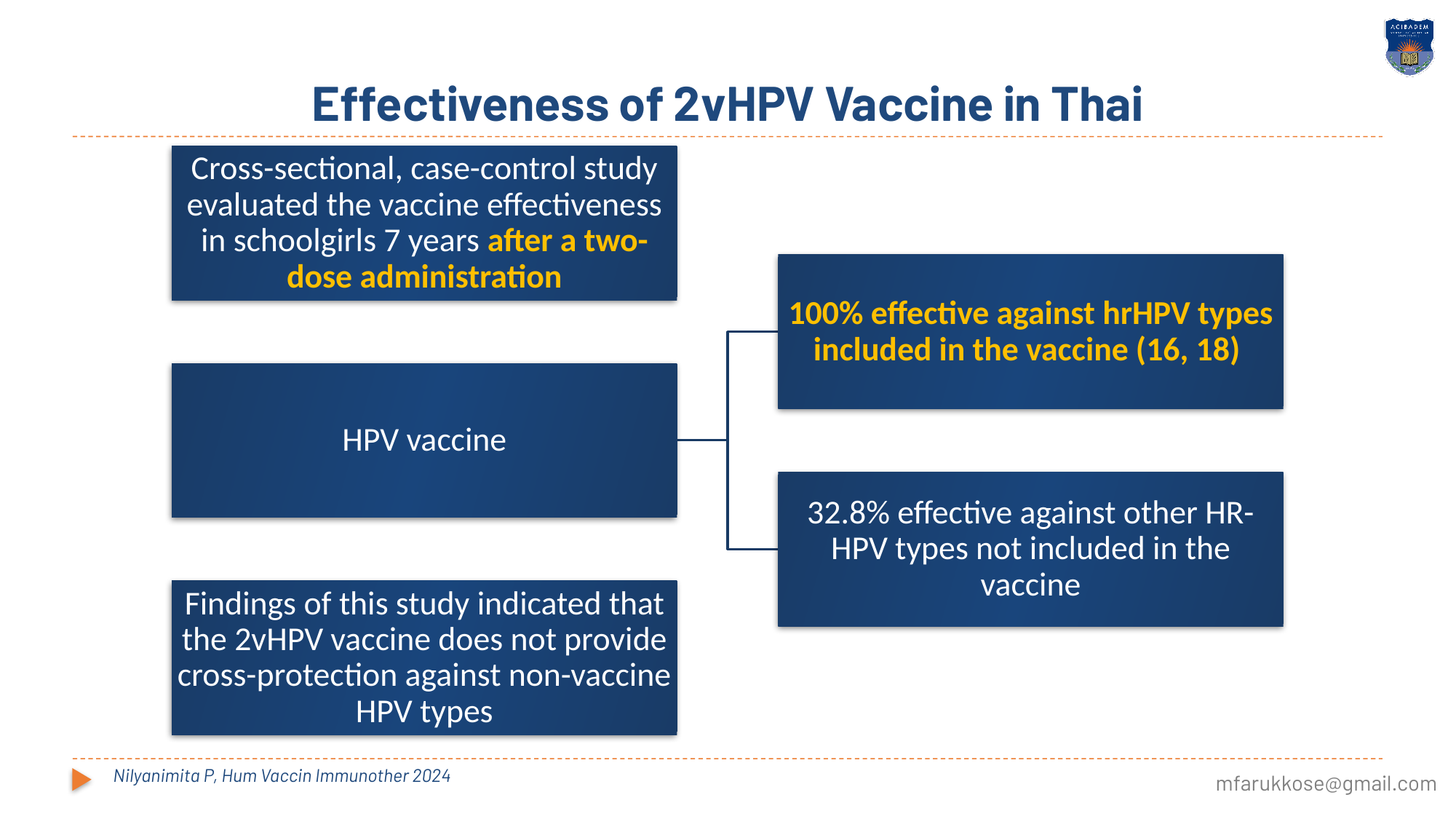

# Effectiveness of 2vHPV Vaccine in Thai
Cross-sectional, case-control study evaluated the vaccine effectiveness in schoolgirls 7 years after a two-dose administration
HPV vaccine
100% effective against hrHPV types included in the vaccine (16, 18)
32.8% effective against other HR-HPV types not included in the vaccine
Findings of this study indicated that the 2vHPV vaccine does not provide cross-protection against non-vaccine HPV types
Nilyanimita P, Hum Vaccin Immunother 2024